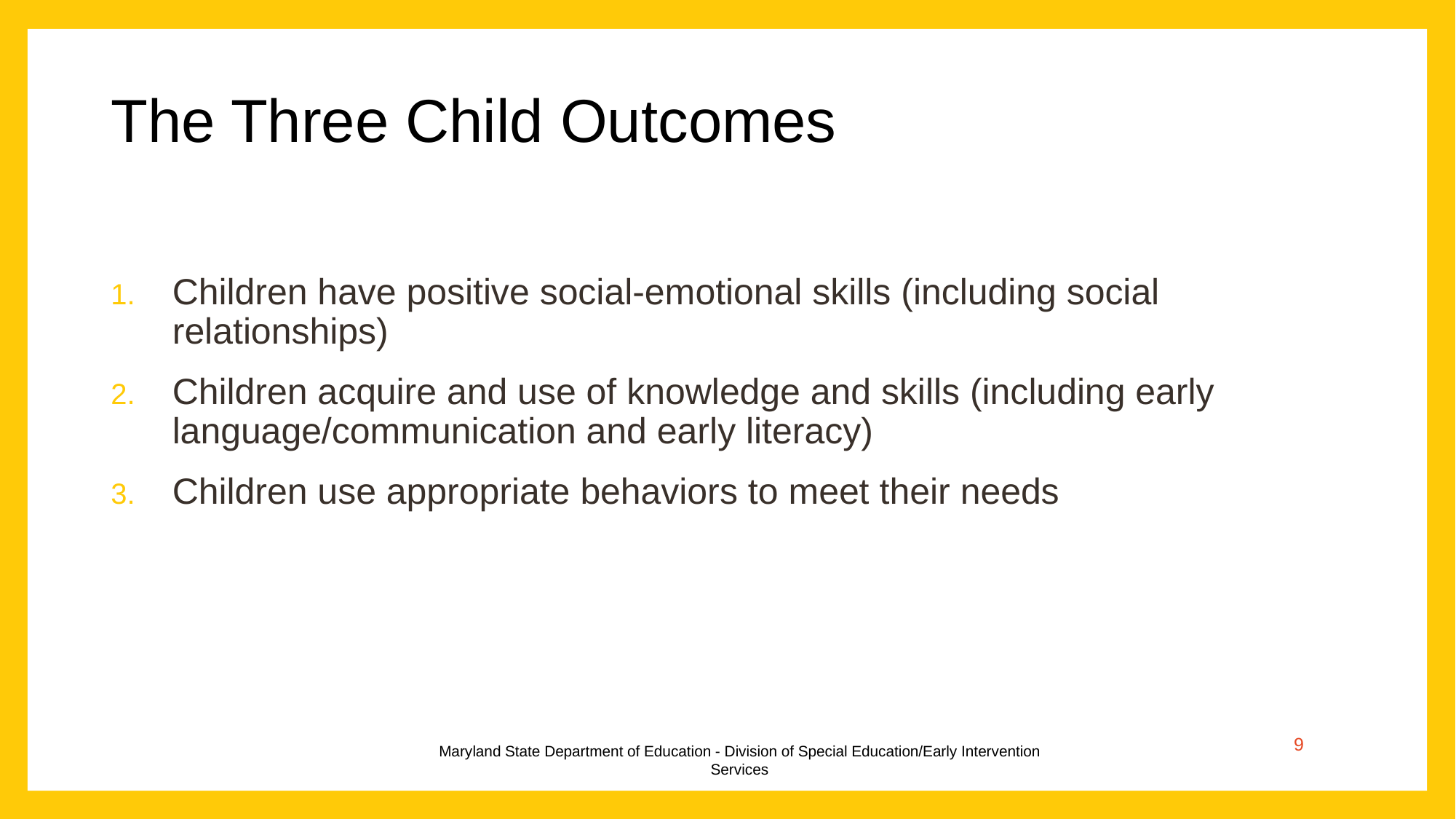

# The Three Child Outcomes
Children have positive social-emotional skills (including social relationships)
Children acquire and use of knowledge and skills (including early language/communication and early literacy)
Children use appropriate behaviors to meet their needs
9
Maryland State Department of Education - Division of Special Education/Early Intervention Services